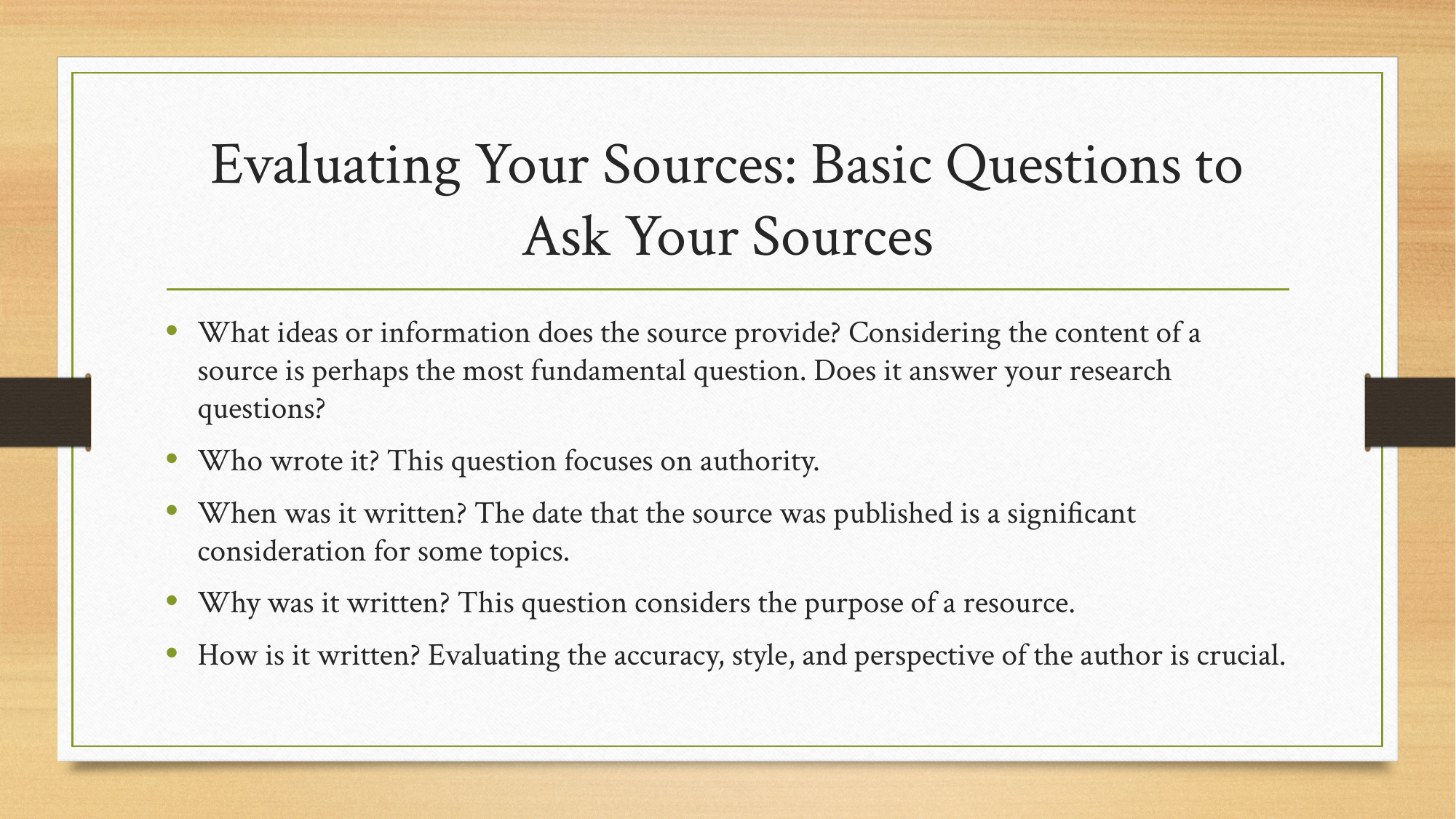

# Evaluating Your Sources: Basic Questions to Ask Your Sources
What ideas or information does the source provide? Considering the content of a source is perhaps the most fundamental question. Does it answer your research questions?
Who wrote it? This question focuses on authority.
When was it written? The date that the source was published is a significant consideration for some topics.
Why was it written? This question considers the purpose of a resource.
How is it written? Evaluating the accuracy, style, and perspective of the author is crucial.